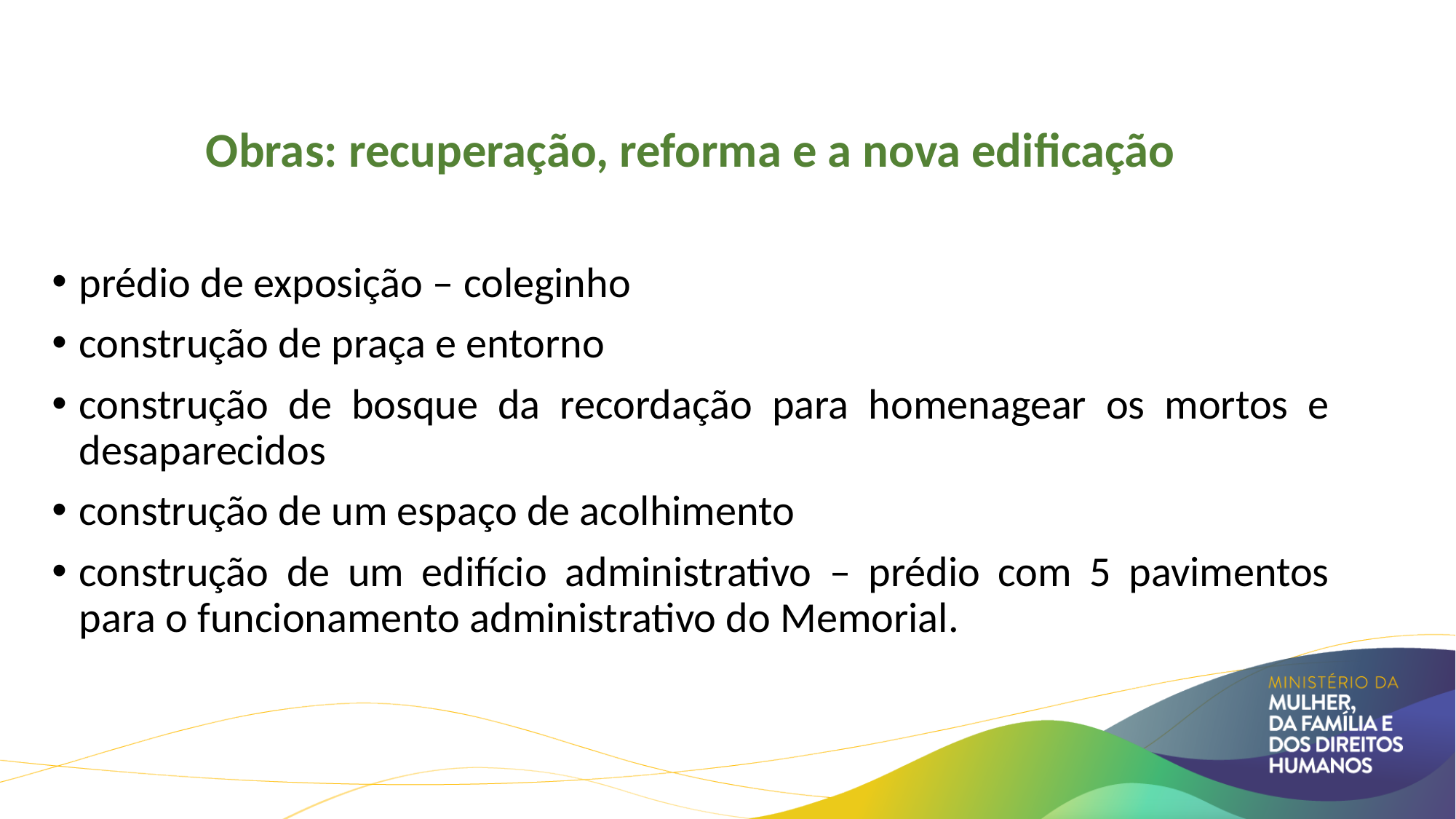

Obras: recuperação, reforma e a nova edificação

prédio de exposição – coleginho
construção de praça e entorno
construção de bosque da recordação para homenagear os mortos e desaparecidos
construção de um espaço de acolhimento
construção de um edifício administrativo – prédio com 5 pavimentos para o funcionamento administrativo do Memorial.